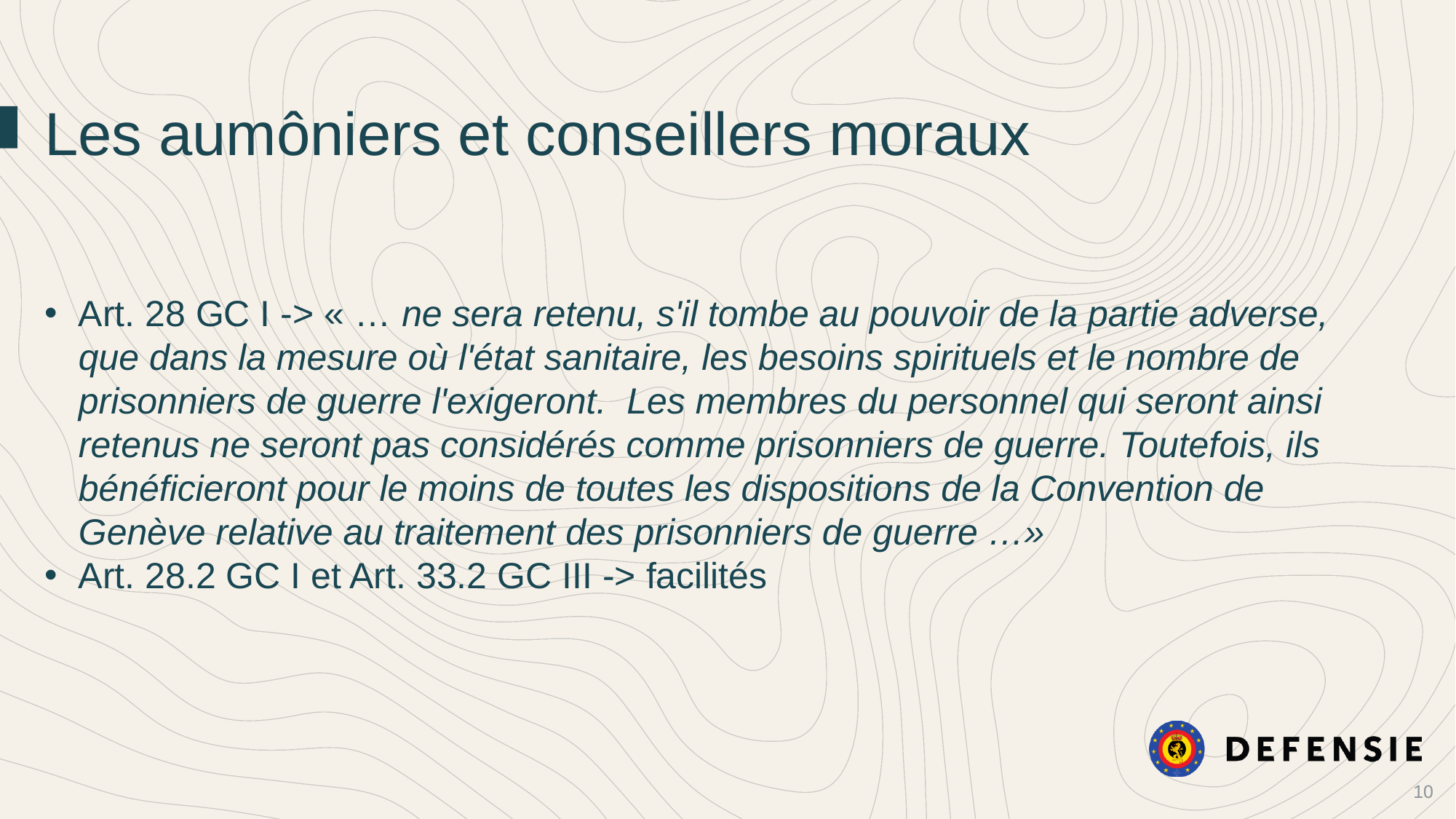

Les aumôniers et conseillers moraux
Art. 28 GC I -> « … ne sera retenu, s'il tombe au pouvoir de la partie adverse, que dans la mesure où l'état sanitaire, les besoins spirituels et le nombre de prisonniers de guerre l'exigeront.  Les membres du personnel qui seront ainsi retenus ne seront pas considérés comme prisonniers de guerre. Toutefois, ils bénéficieront pour le moins de toutes les dispositions de la Convention de Genève relative au traitement des prisonniers de guerre …»
Art. 28.2 GC I et Art. 33.2 GC III -> facilités